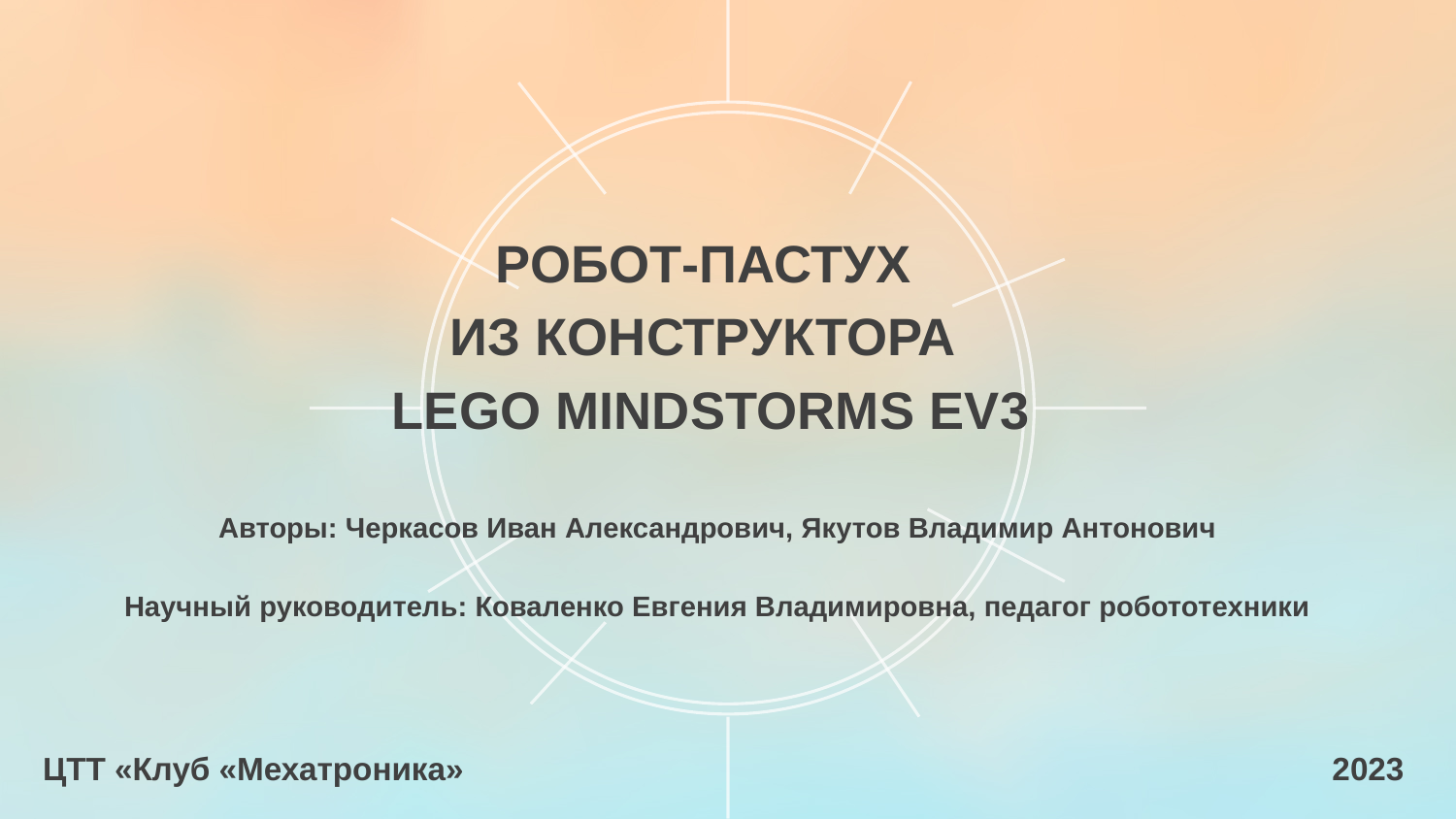

РОБОТ-ПАСТУХ
ИЗ КОНСТРУКТОРА
LEGO MINDSTORMS EV3
Авторы: Черкасов Иван Александрович, Якутов Владимир Антонович

Научный руководитель: Коваленко Евгения Владимировна, педагог робототехники
ЦТТ «Клуб «Мехатроника»                                                                                                 2023